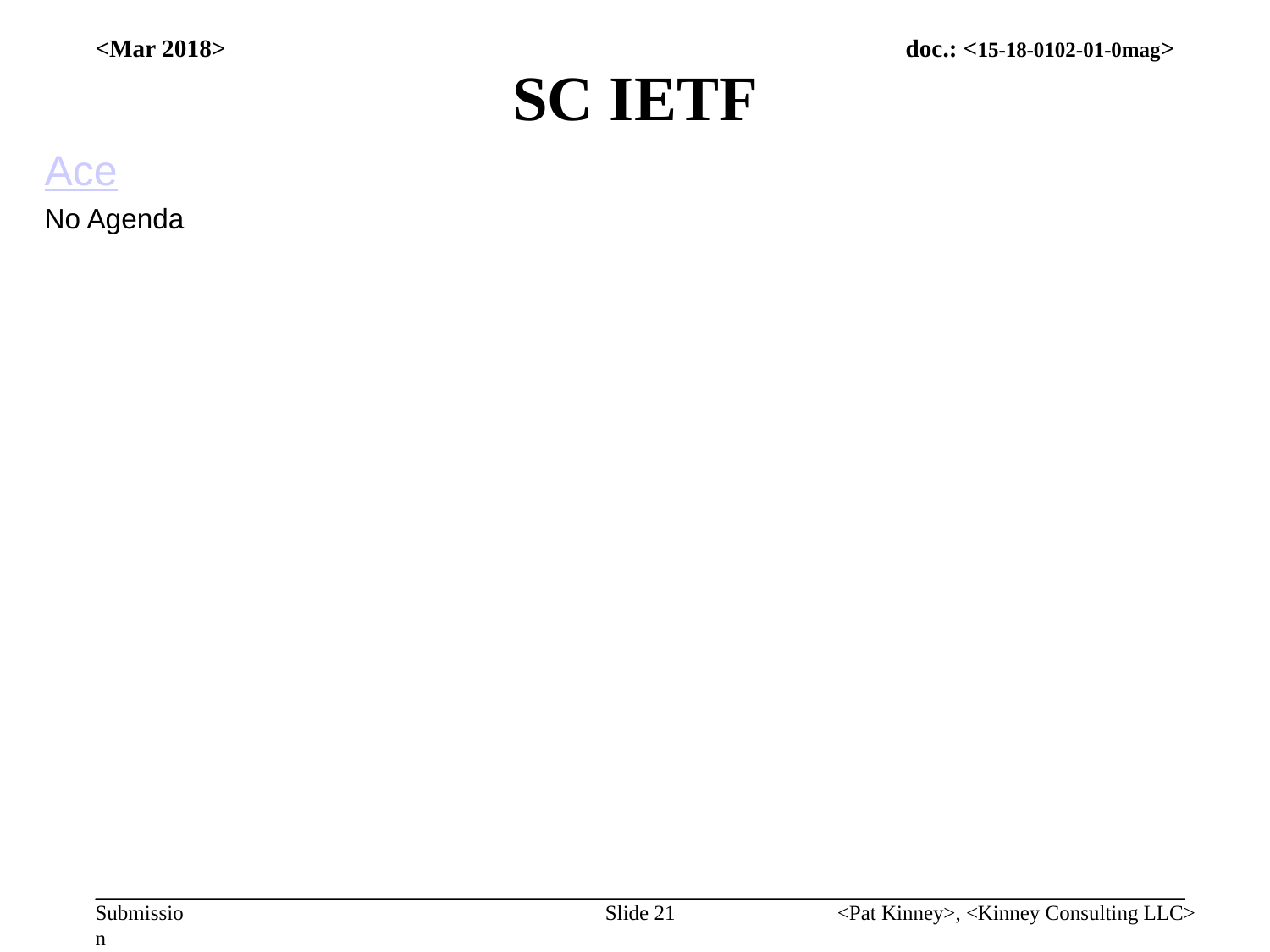

# SC IETF
<Mar 2018>
Ace
No Agenda
Slide 21
<Pat Kinney>, <Kinney Consulting LLC>